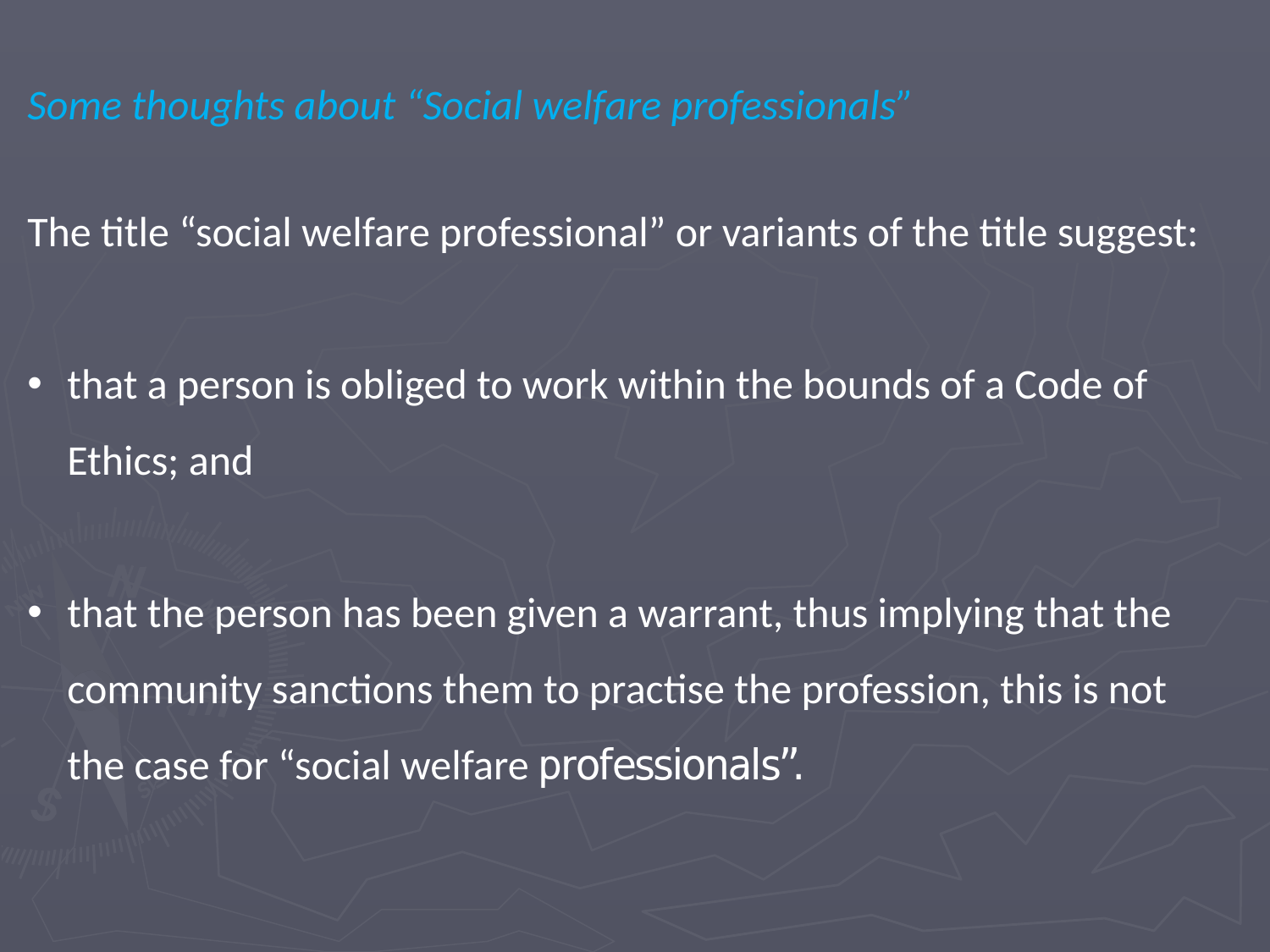

Some thoughts about “Social welfare professionals”

The title “social welfare professional” or variants of the title suggest:

that a person is obliged to work within the bounds of a Code of Ethics; and

that the person has been given a warrant, thus implying that the community sanctions them to practise the profession, this is not the case for “social welfare professionals”.